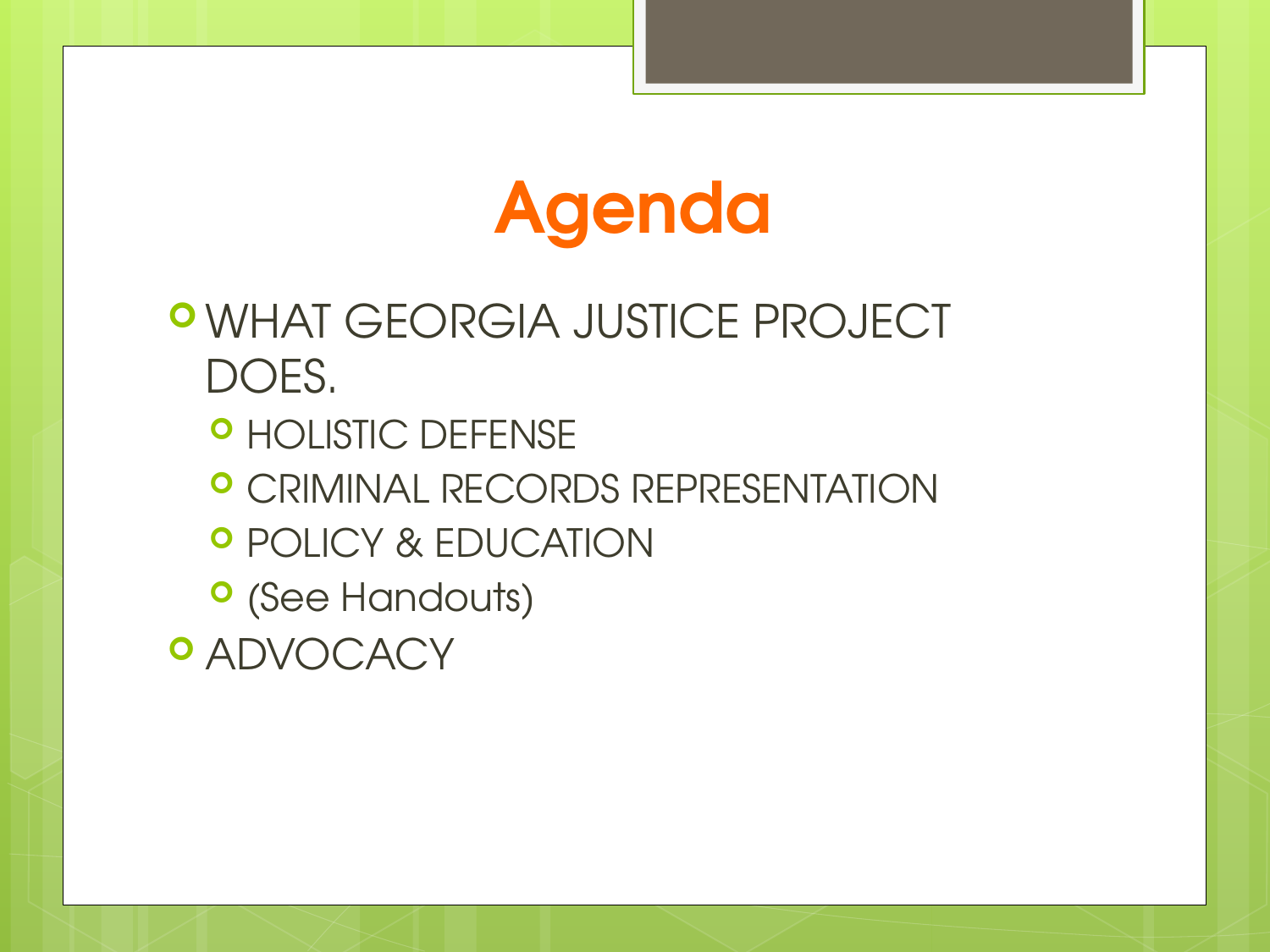

# Agenda
WHAT GEORGIA JUSTICE PROJECT DOES.
HOLISTIC DEFENSE
CRIMINAL RECORDS REPRESENTATION
POLICY & EDUCATION
(See Handouts)
ADVOCACY